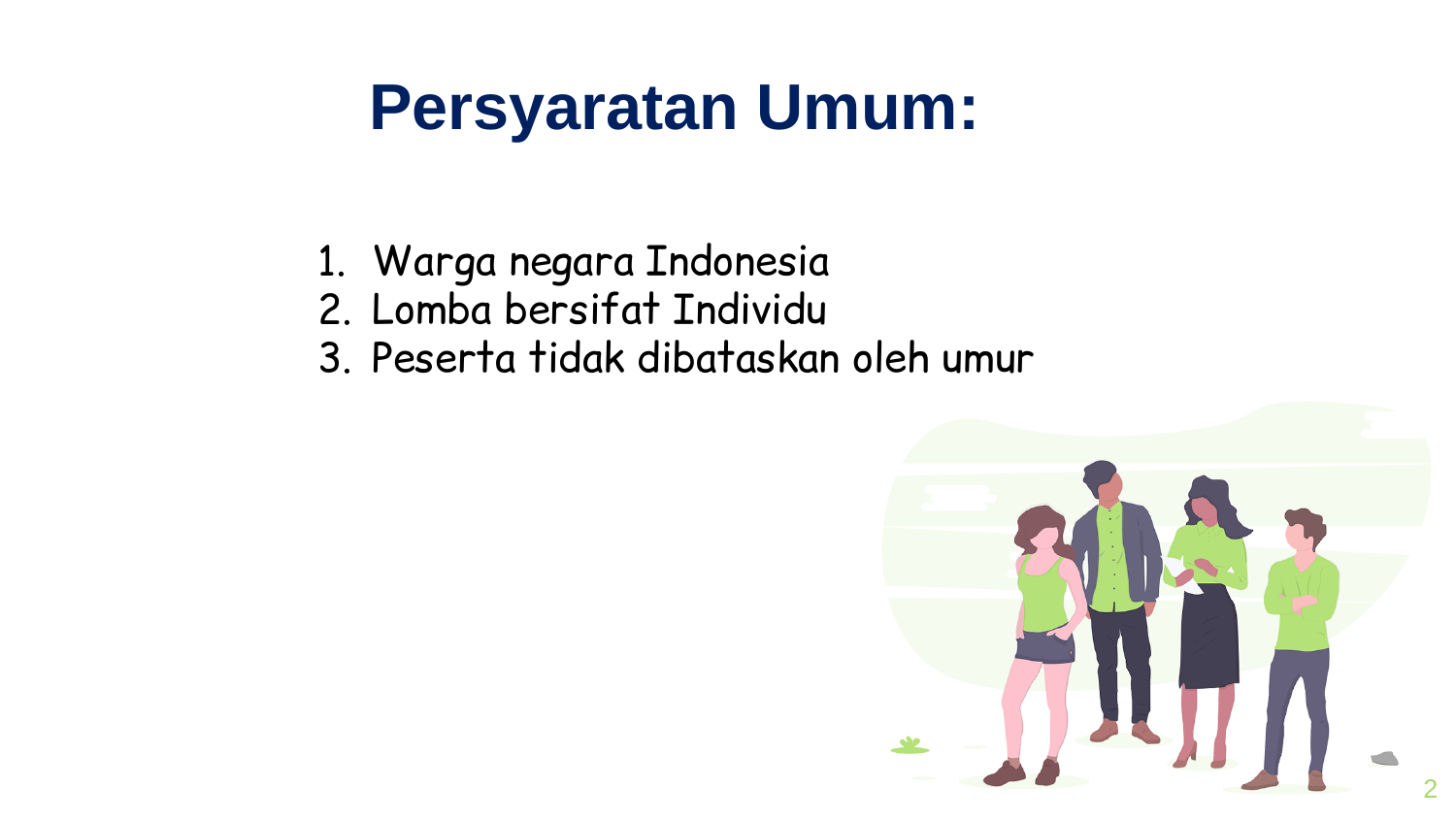

Persyaratan Umum:
Warga negara Indonesia
Lomba bersifat Individu
Peserta tidak dibataskan oleh umur

2